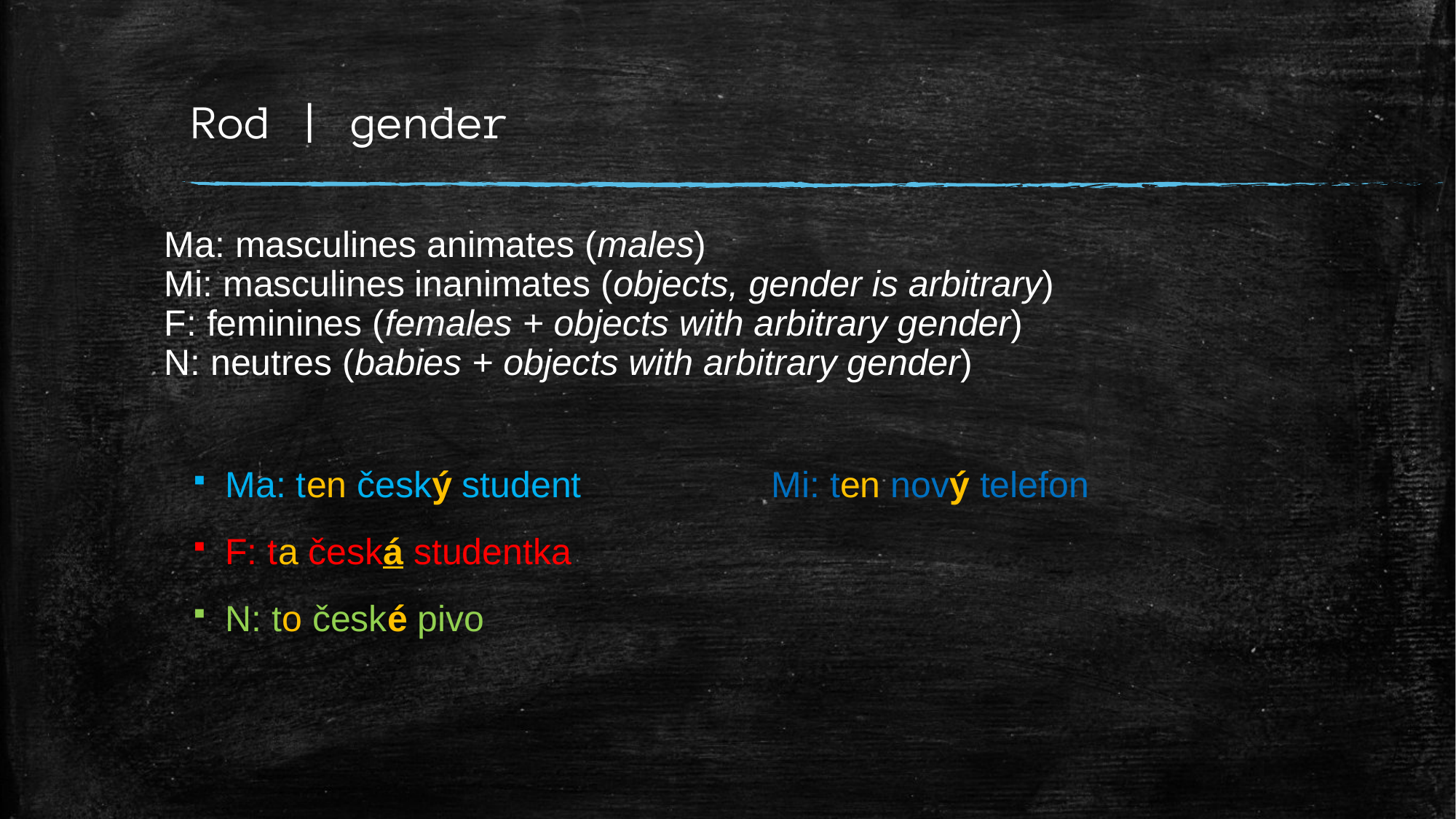

# Rod | gender
Ma: masculines animates (males)
Mi: masculines inanimates (objects, gender is arbitrary)
F: feminines (females + objects with arbitrary gender)
N: neutres (babies + objects with arbitrary gender)
Ma: ten český student		Mi: ten nový telefon
F: ta česká studentka
N: to české pivo